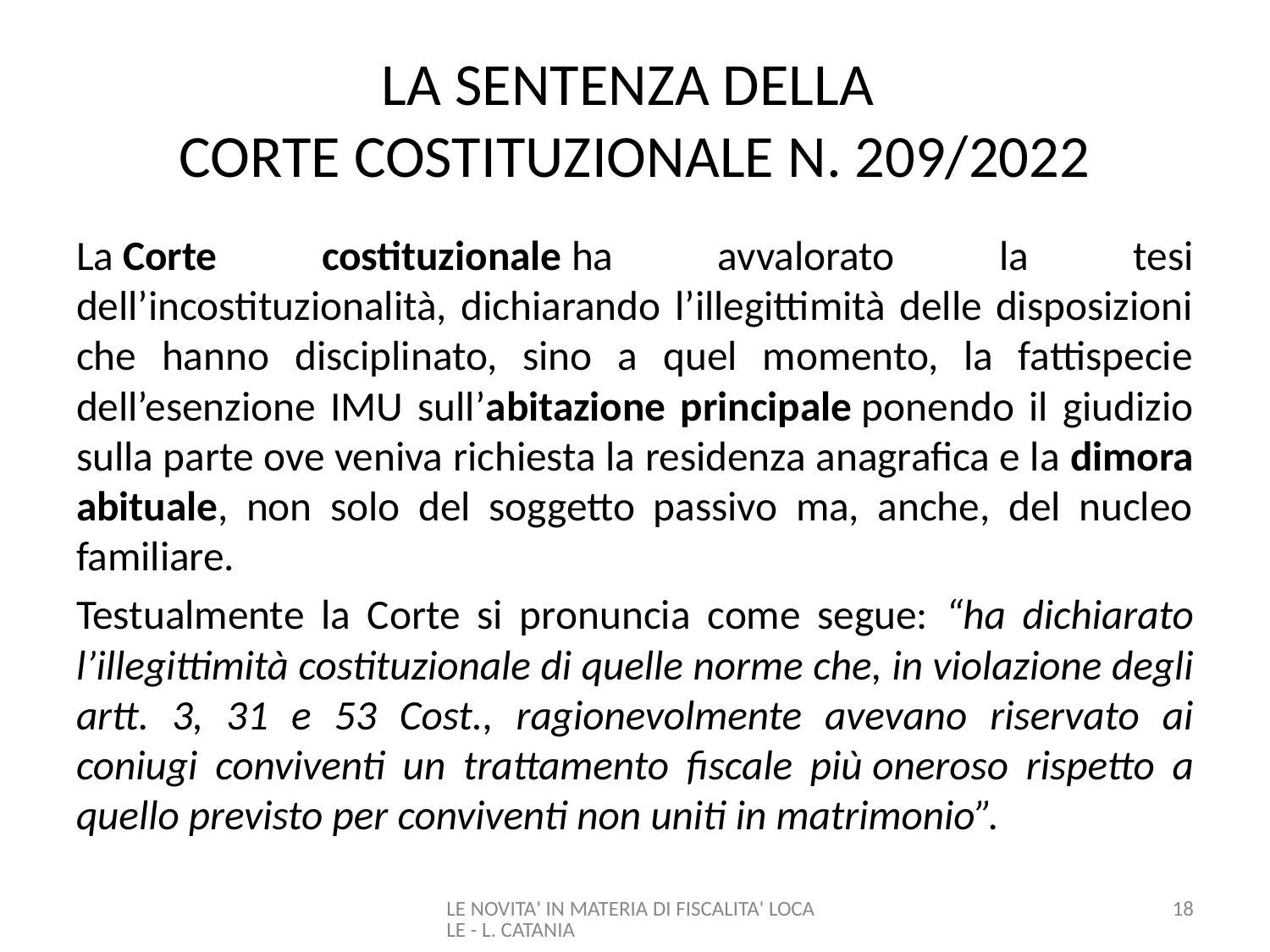

# LA SENTENZA DELLA CORTE COSTITUZIONALE N. 209/2022
La Corte costituzionale ha avvalorato la tesi dell’incostituzionalità, dichiarando l’illegittimità delle disposizioni che hanno disciplinato, sino a quel momento, la fattispecie dell’esenzione IMU sull’abitazione principale ponendo il giudizio sulla parte ove veniva richiesta la residenza anagrafica e la dimora abituale, non solo del soggetto passivo ma, anche, del nucleo familiare.
Testualmente la Corte si pronuncia come segue: “ha dichiarato l’illegittimità costituzionale di quelle norme che, in violazione degli artt. 3, 31 e 53 Cost., ragionevolmente avevano riservato ai coniugi conviventi un trattamento fiscale più oneroso rispetto a quello previsto per conviventi non uniti in matrimonio”.

LE NOVITA' IN MATERIA DI FISCALITA' LOCALE - L. CATANIA
18